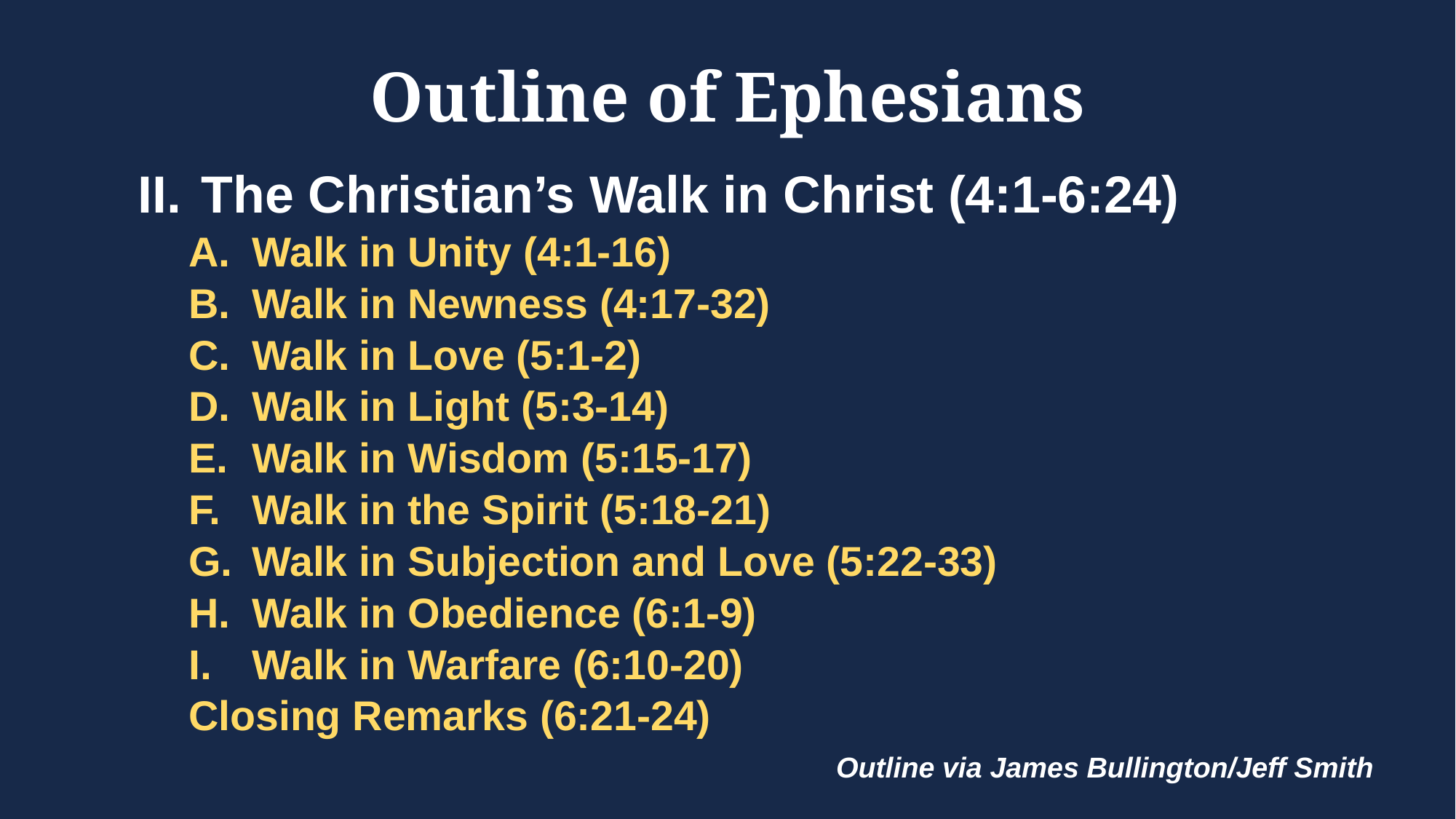

# Outline of Ephesians
The Christian’s Walk in Christ (4:1-6:24)
Walk in Unity (4:1-16)
Walk in Newness (4:17-32)
Walk in Love (5:1-2)
Walk in Light (5:3-14)
Walk in Wisdom (5:15-17)
Walk in the Spirit (5:18-21)
Walk in Subjection and Love (5:22-33)
Walk in Obedience (6:1-9)
Walk in Warfare (6:10-20)
Closing Remarks (6:21-24)
Outline via James Bullington/Jeff Smith